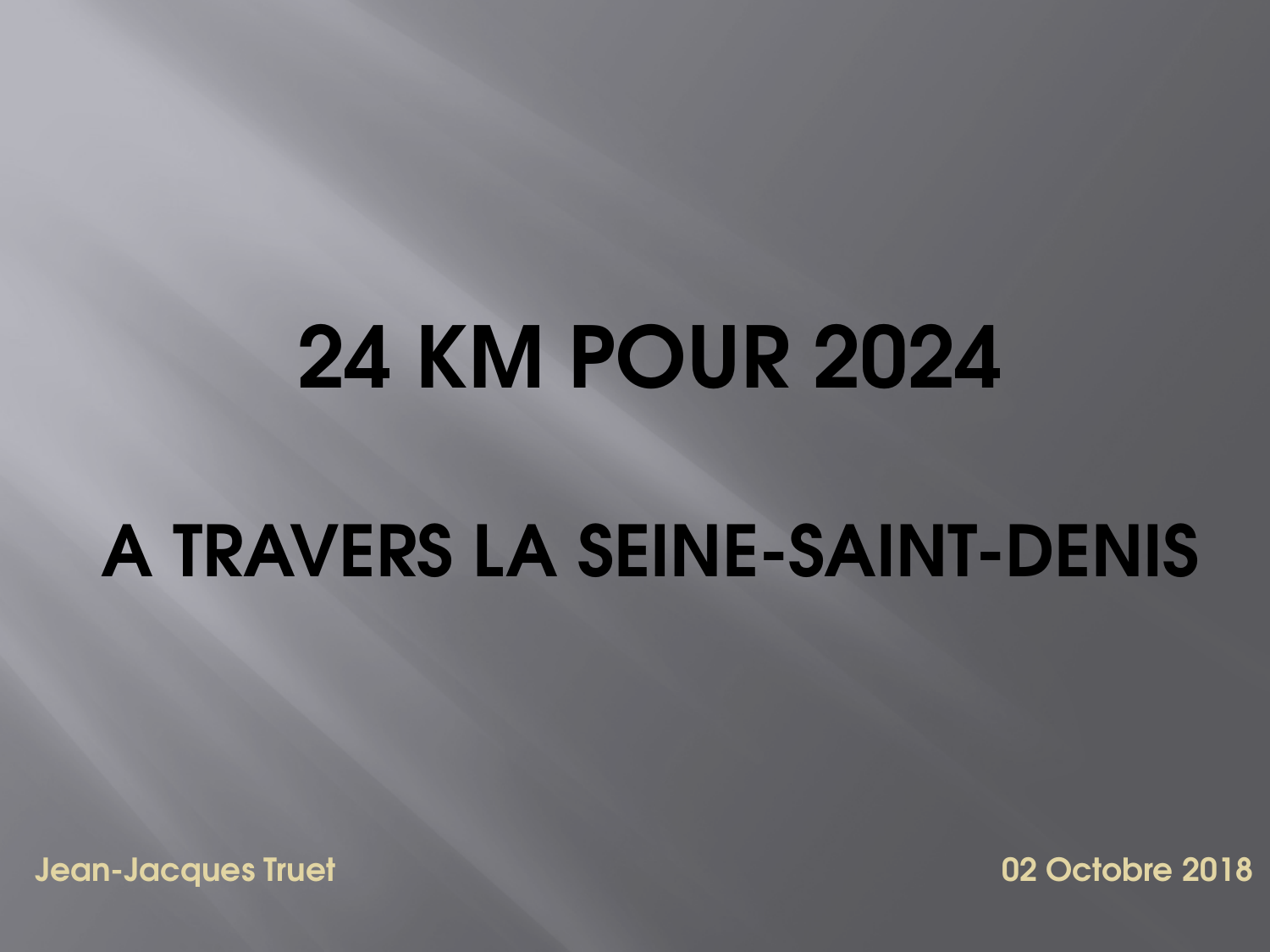

# 24 km pour 2024 a travers la seine-saint-denis
Jean-Jacques Truet                                                                           02 Octobre 2018